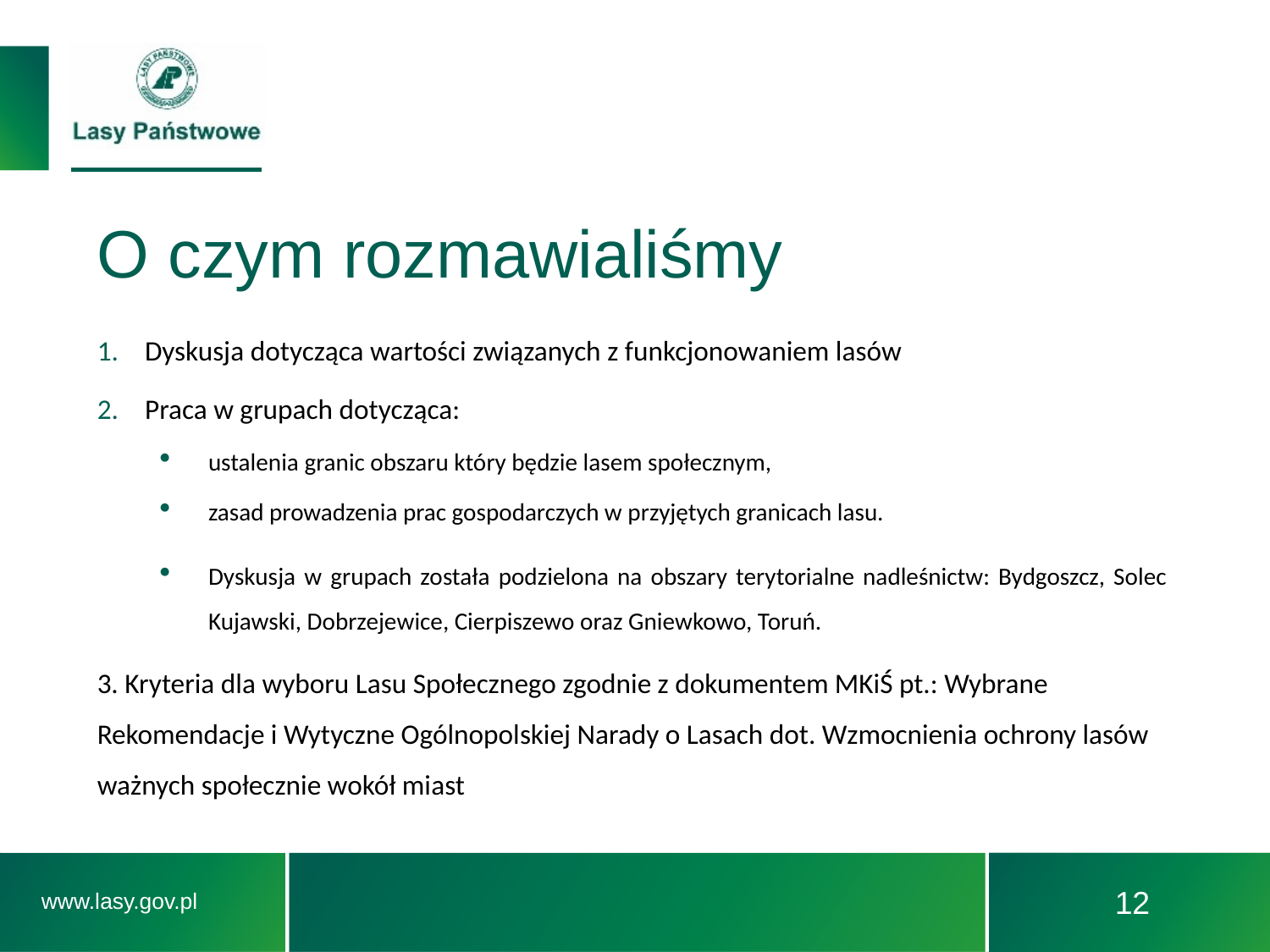

# O czym rozmawialiśmy
Dyskusja dotycząca wartości związanych z funkcjonowaniem lasów
Praca w grupach dotycząca:
ustalenia granic obszaru który będzie lasem społecznym,
zasad prowadzenia prac gospodarczych w przyjętych granicach lasu.
Dyskusja w grupach została podzielona na obszary terytorialne nadleśnictw: Bydgoszcz, Solec Kujawski, Dobrzejewice, Cierpiszewo oraz Gniewkowo, Toruń.
3. Kryteria dla wyboru Lasu Społecznego zgodnie z dokumentem MKiŚ pt.: Wybrane Rekomendacje i Wytyczne Ogólnopolskiej Narady o Lasach dot. Wzmocnienia ochrony lasów ważnych społecznie wokół miast